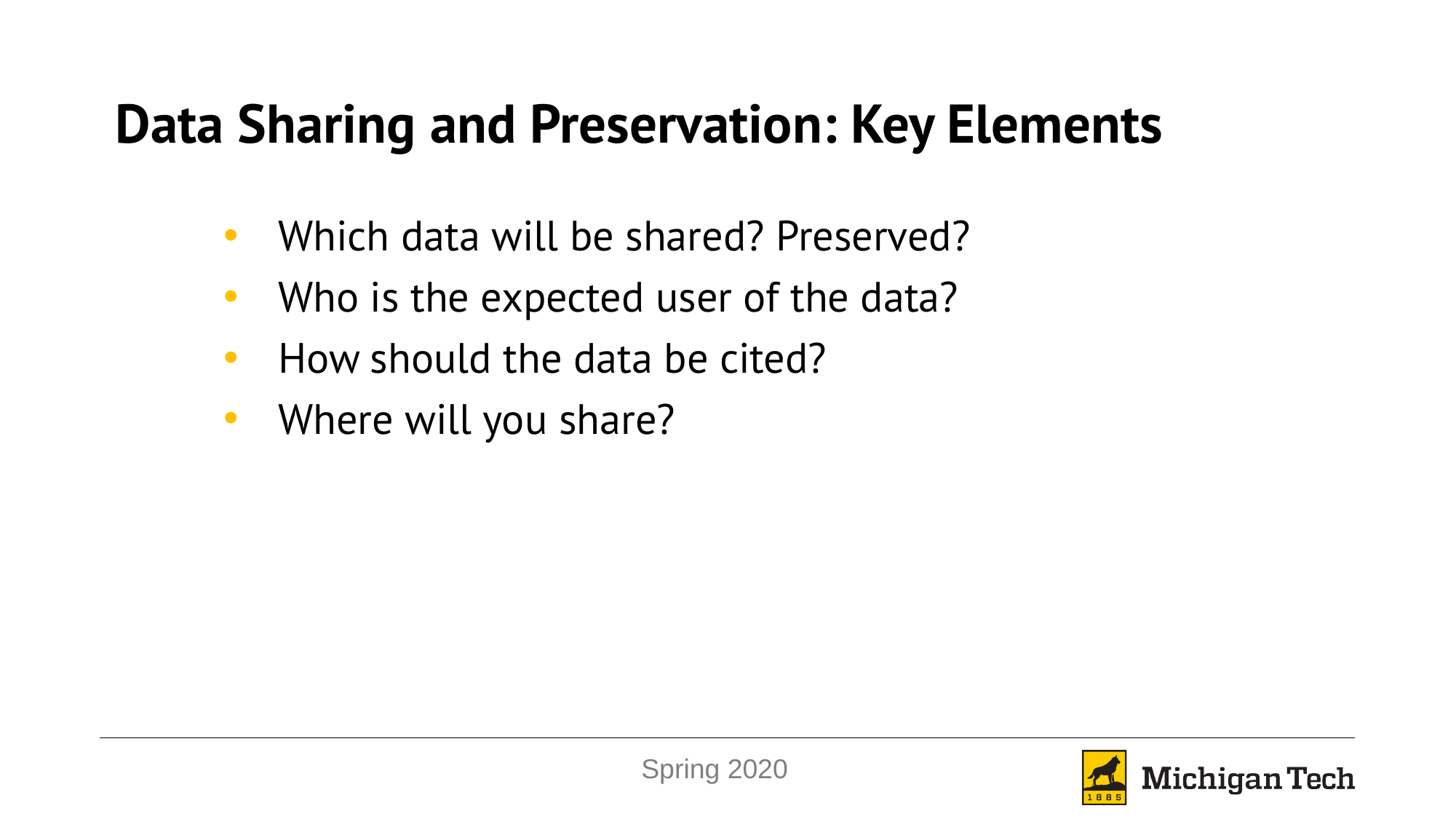

# Data Sharing and Preservation: Key Elements
Which data will be shared? Preserved?
Who is the expected user of the data?
How should the data be cited?
Where will you share?

Spring 2020